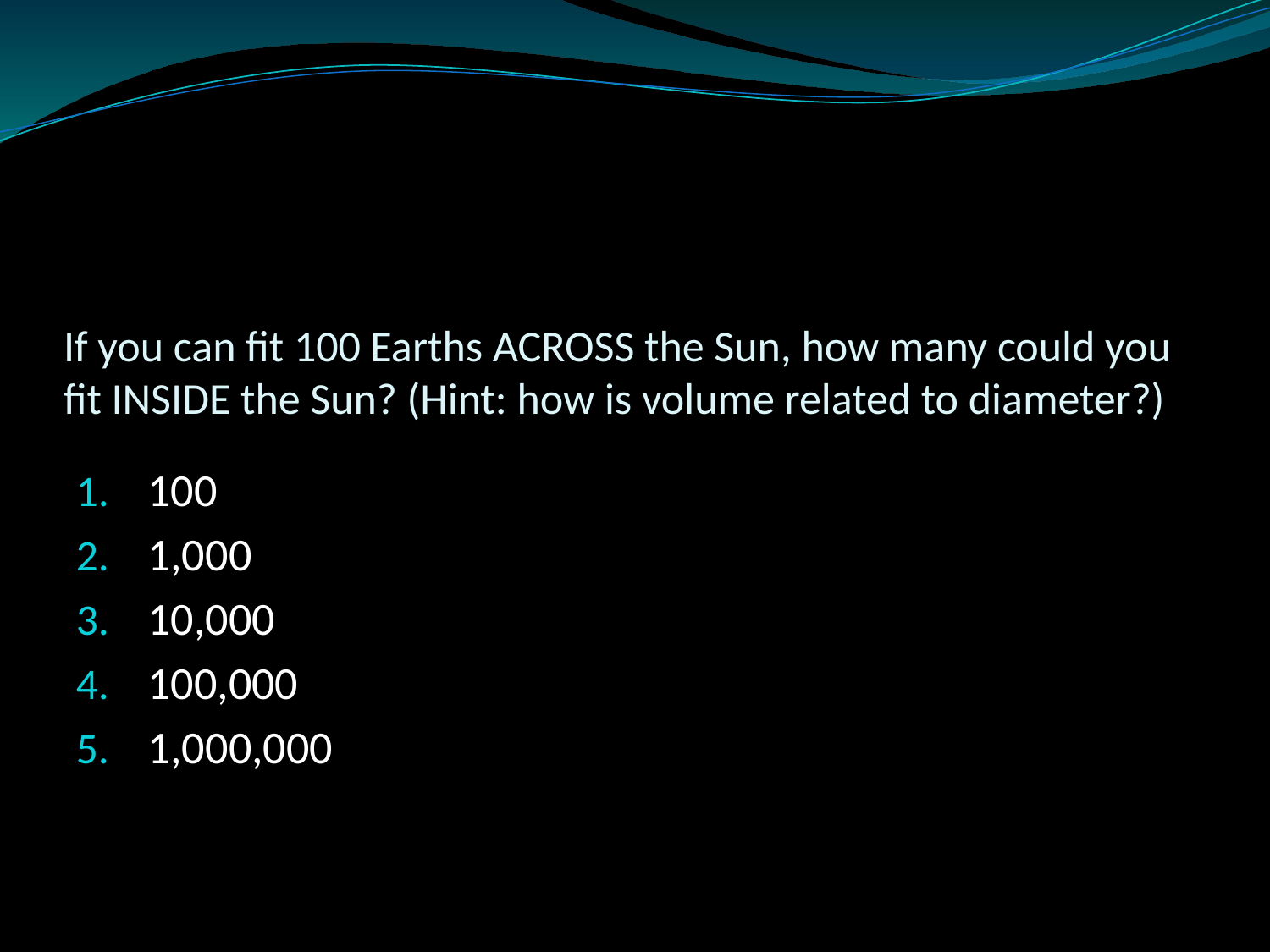

# If you can fit 100 Earths ACROSS the Sun, how many could you fit INSIDE the Sun? (Hint: how is volume related to diameter?)
100
1,000
10,000
100,000
1,000,000